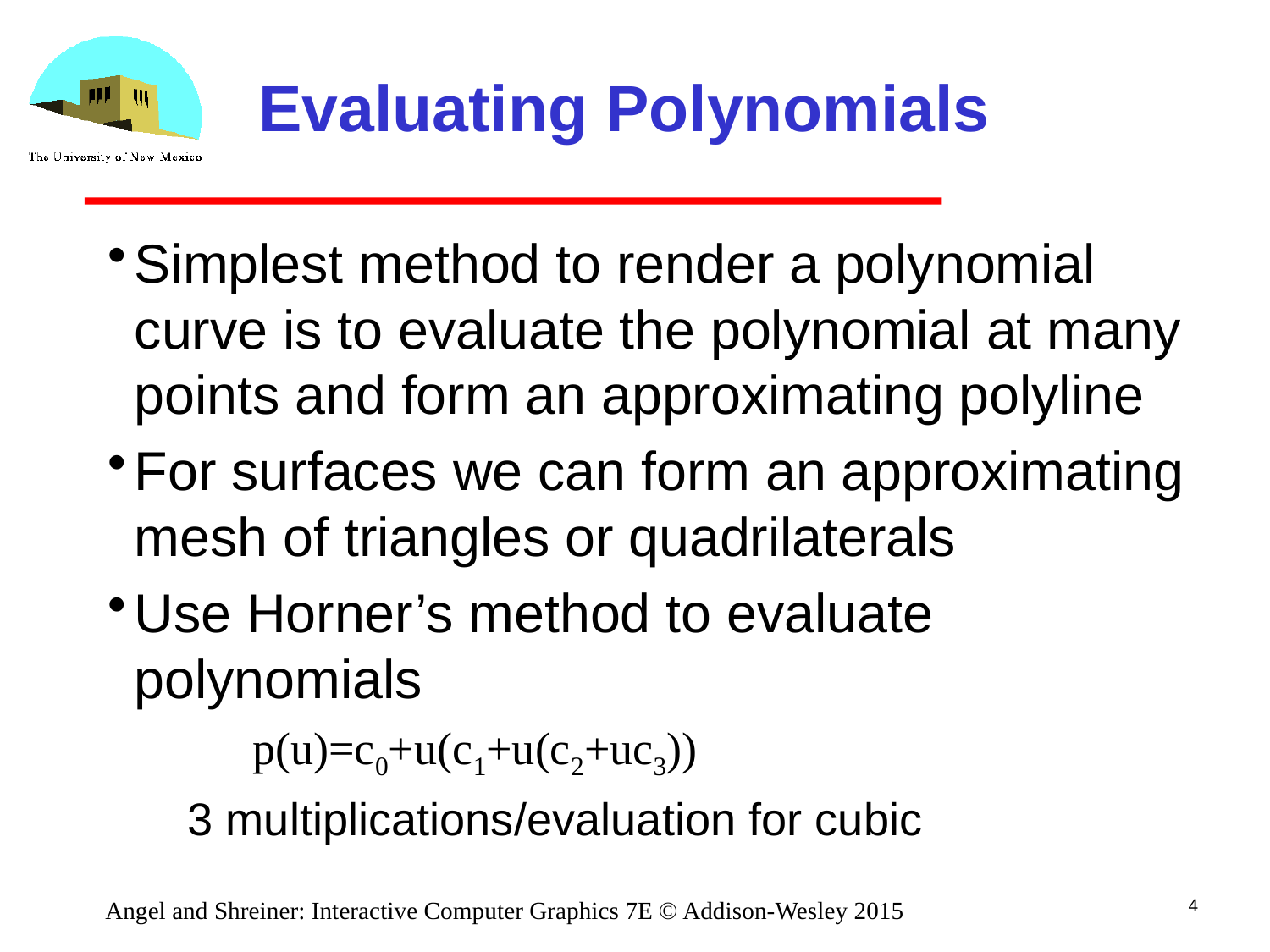

# Evaluating Polynomials
Simplest method to render a polynomial curve is to evaluate the polynomial at many points and form an approximating polyline
For surfaces we can form an approximating mesh of triangles or quadrilaterals
Use Horner’s method to evaluate polynomials
        p(u)=c0+u(c1+u(c2+uc3))
3 multiplications/evaluation for cubic
4
Angel and Shreiner: Interactive Computer Graphics 7E © Addison-Wesley 2015